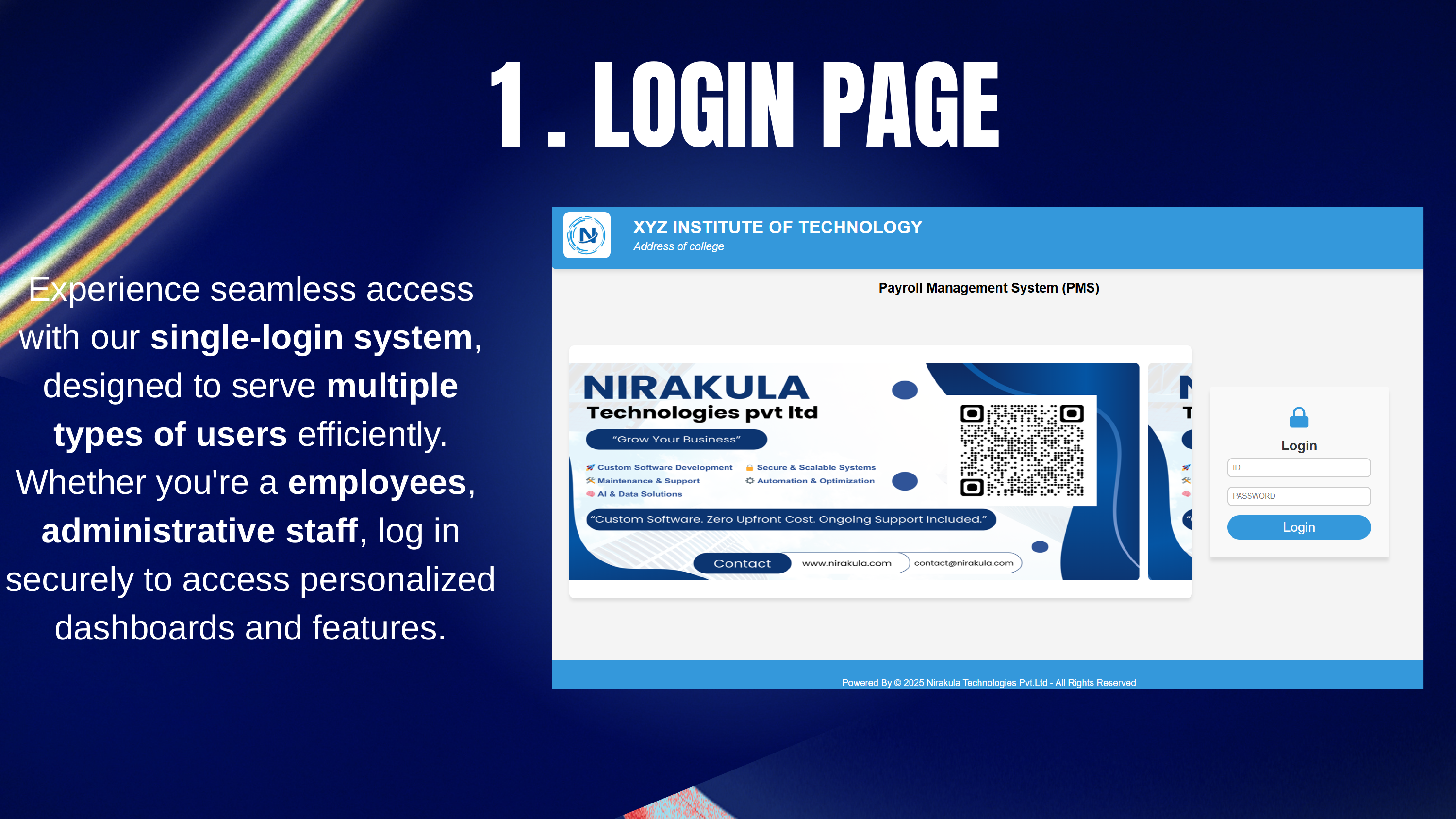

1 . LOGIN PAGE

Experience seamless access with our single-login system, designed to serve multiple types of users efficiently. Whether you're a employees,  administrative staff, log in securely to access personalized dashboards and features.